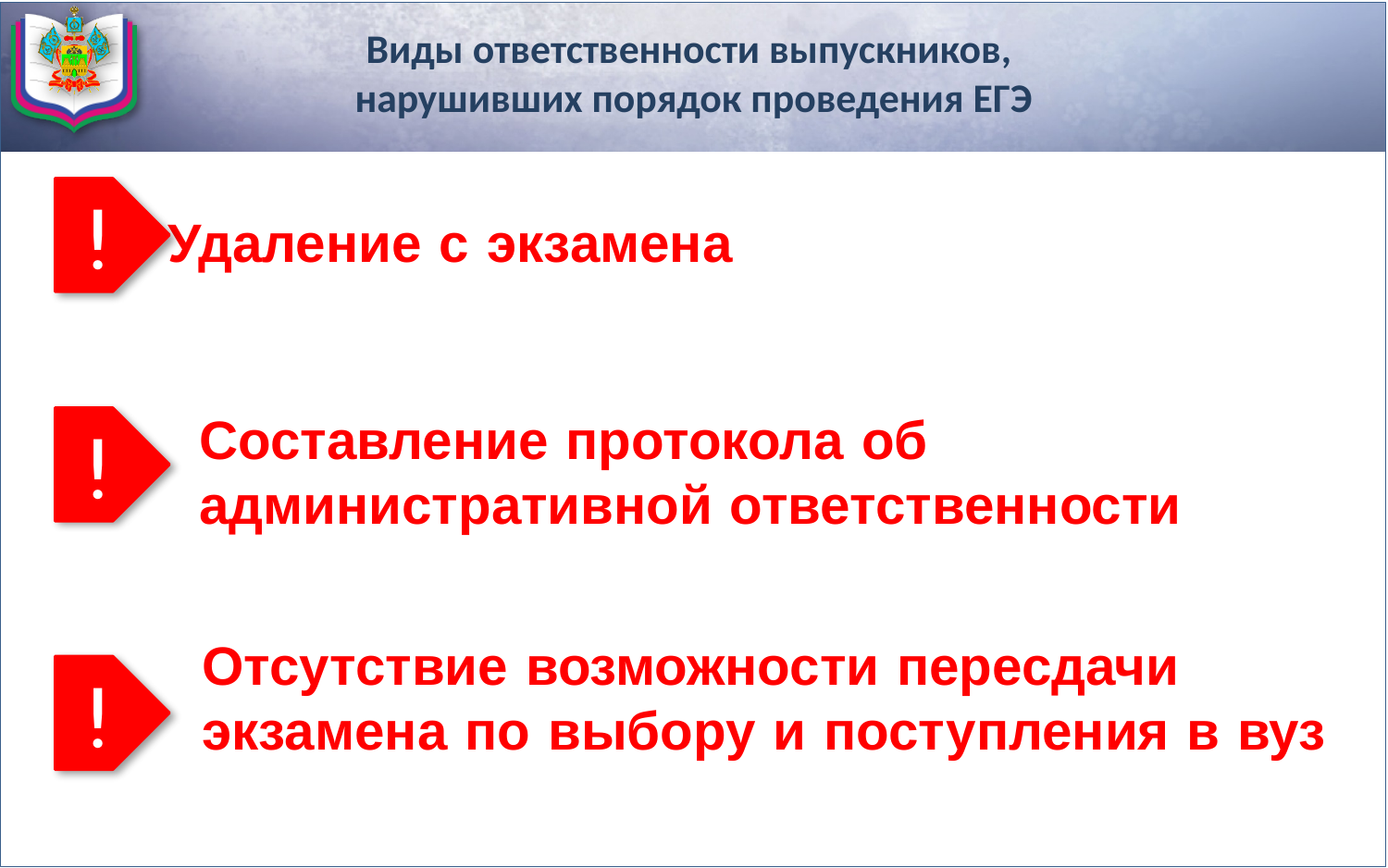

# Виды ответственности выпускников, нарушивших порядок проведения ЕГЭ
!
Удаление с экзамена
Составление протокола об административной ответственности
!
Отсутствие возможности пересдачи экзамена по выбору и поступления в вуз
!